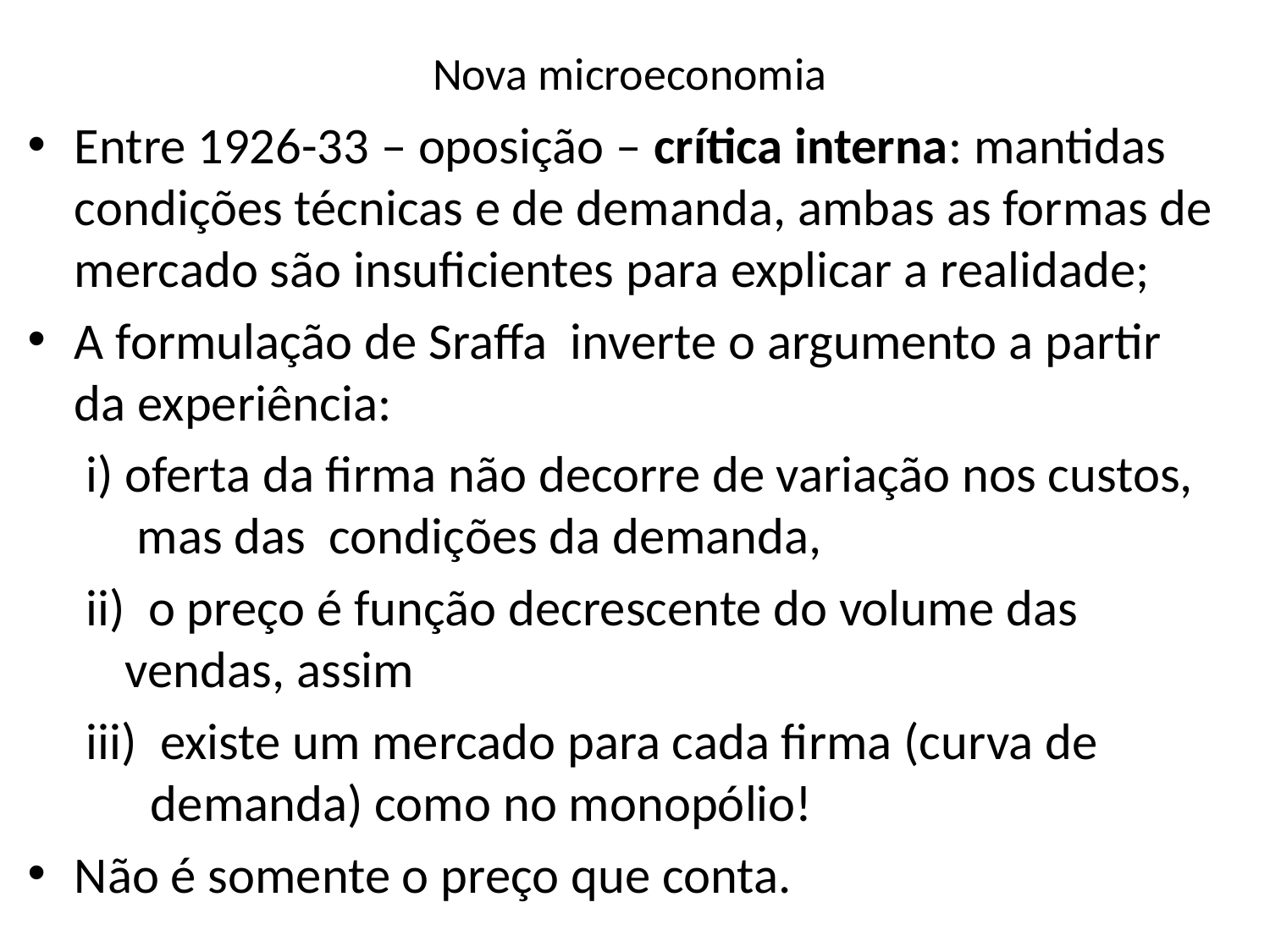

# Nova microeconomia
Entre 1926-33 – oposição – crítica interna: mantidas condições técnicas e de demanda, ambas as formas de mercado são insuficientes para explicar a realidade;
A formulação de Sraffa  inverte o argumento a partir da experiência:
     i) oferta da firma não decorre de variação nos custos, mas das  condições da demanda,
     ii)  o preço é função decrescente do volume das vendas, assim
     iii)  existe um mercado para cada firma (curva de demanda) como no monopólio!
Não é somente o preço que conta.